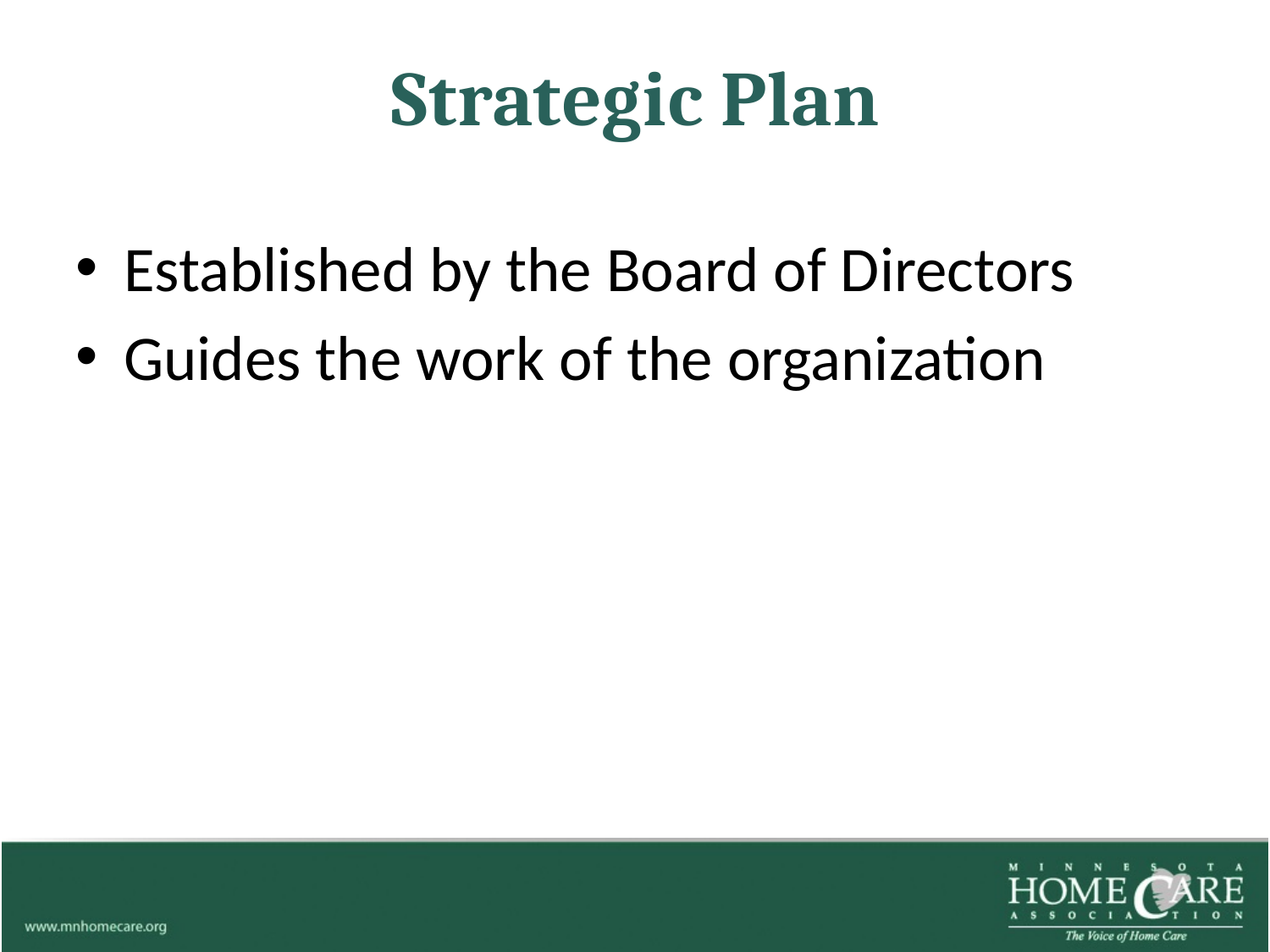

# Strategic Plan
Established by the Board of Directors
Guides the work of the organization